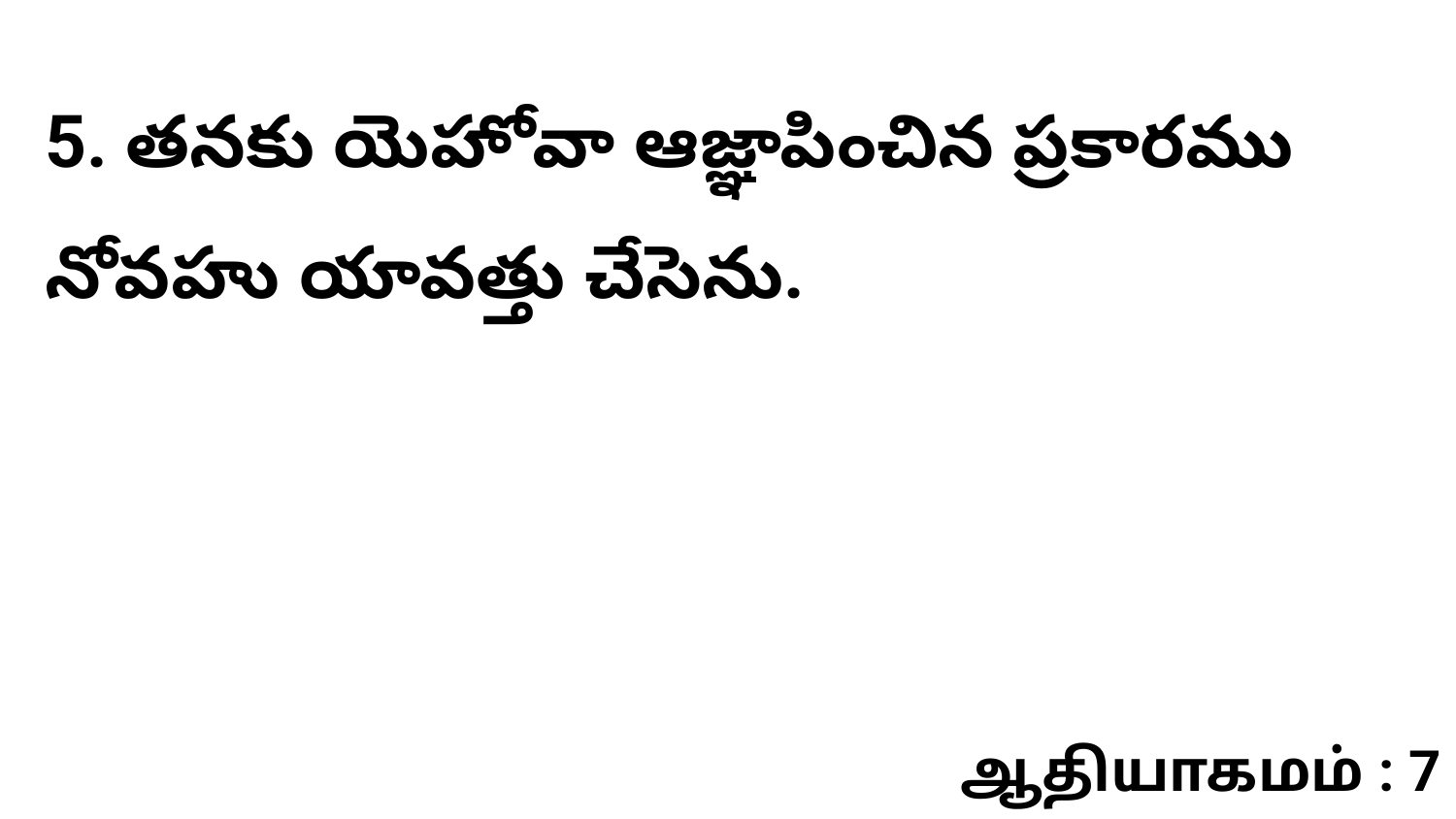

5. తనకు యెహోవా ఆజ్ఞాపించిన ప్రకారము నోవహు యావత్తు చేసెను.
ஆதியாகமம் : 7